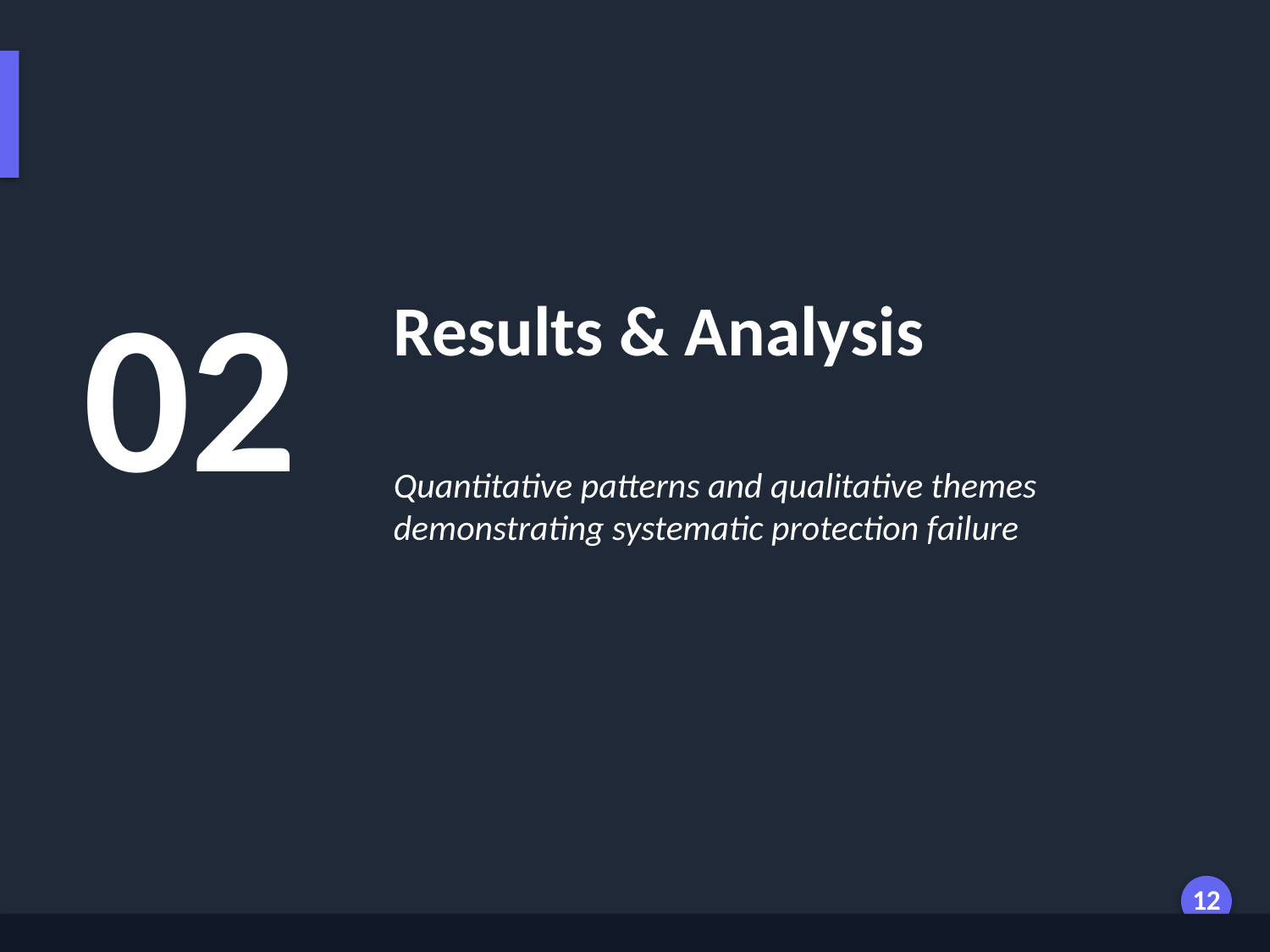

Results Overview: Key Findings
02
Results & Analysis
Quantitative patterns and qualitative themes demonstrating systematic protection failure
Generated by AI Scholar Frontier

12